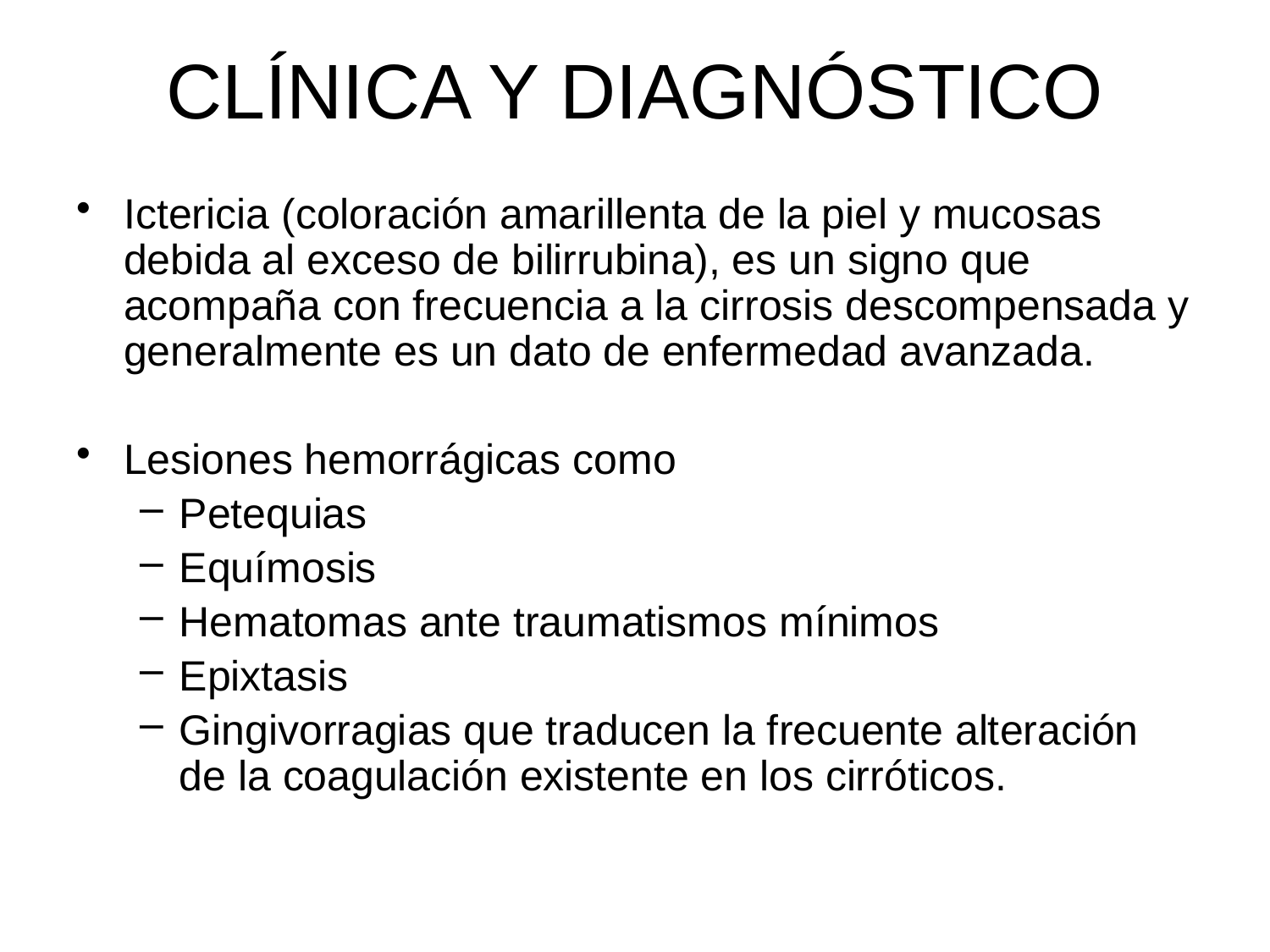

# CLÍNICA Y DIAGNÓSTICO
Ictericia (coloración amarillenta de la piel y mucosas debida al exceso de bilirrubina), es un signo que acompaña con frecuencia a la cirrosis descompensada y generalmente es un dato de enfermedad avanzada.

Lesiones hemorrágicas como
Petequias
Equímosis
Hematomas ante traumatismos mínimos
Epixtasis
Gingivorragias que traducen la frecuente alteración de la coagulación existente en los cirróticos.